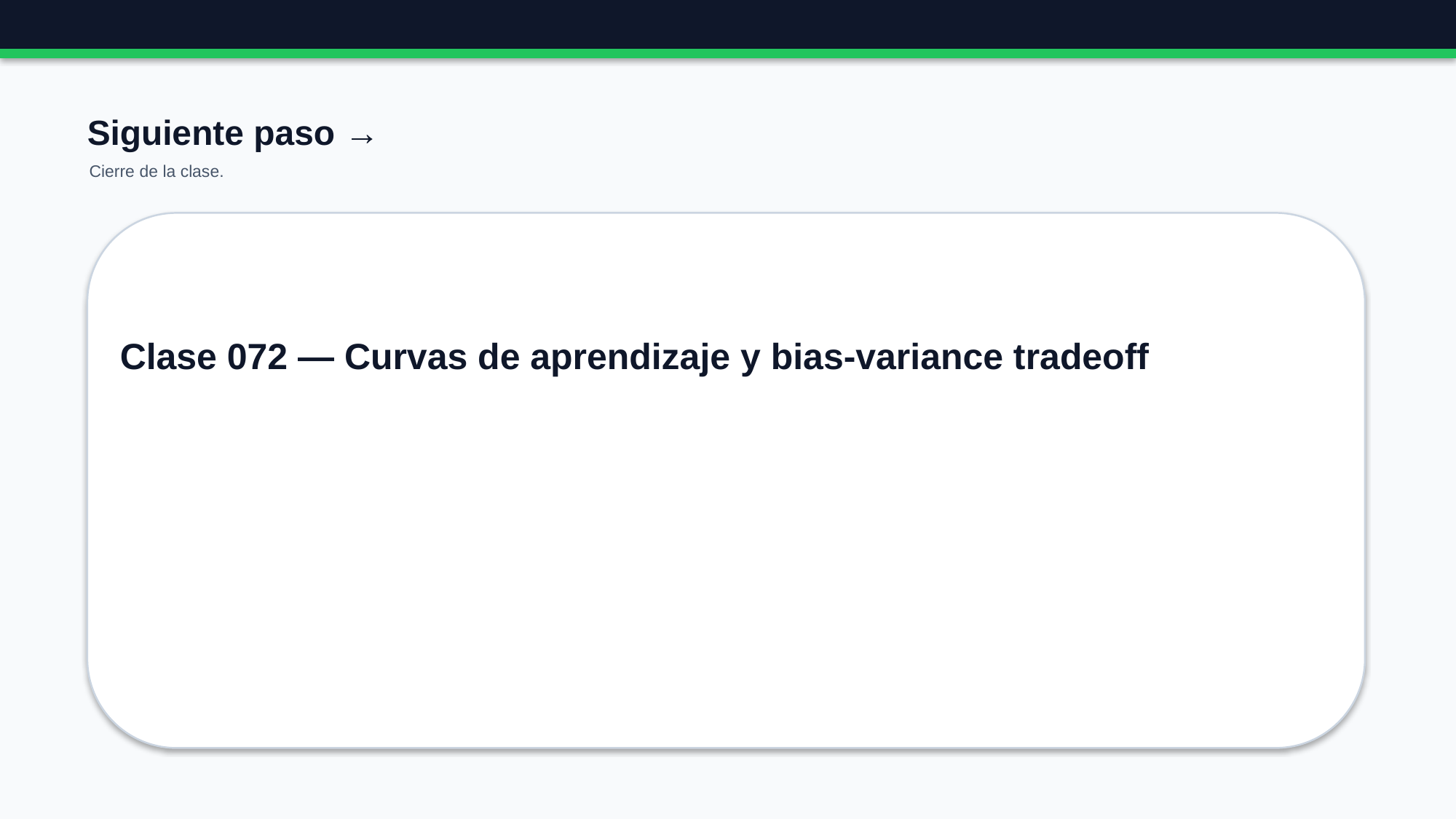

Siguiente paso →
Cierre de la clase.

Clase 072 — Curvas de aprendizaje y bias-variance tradeoff